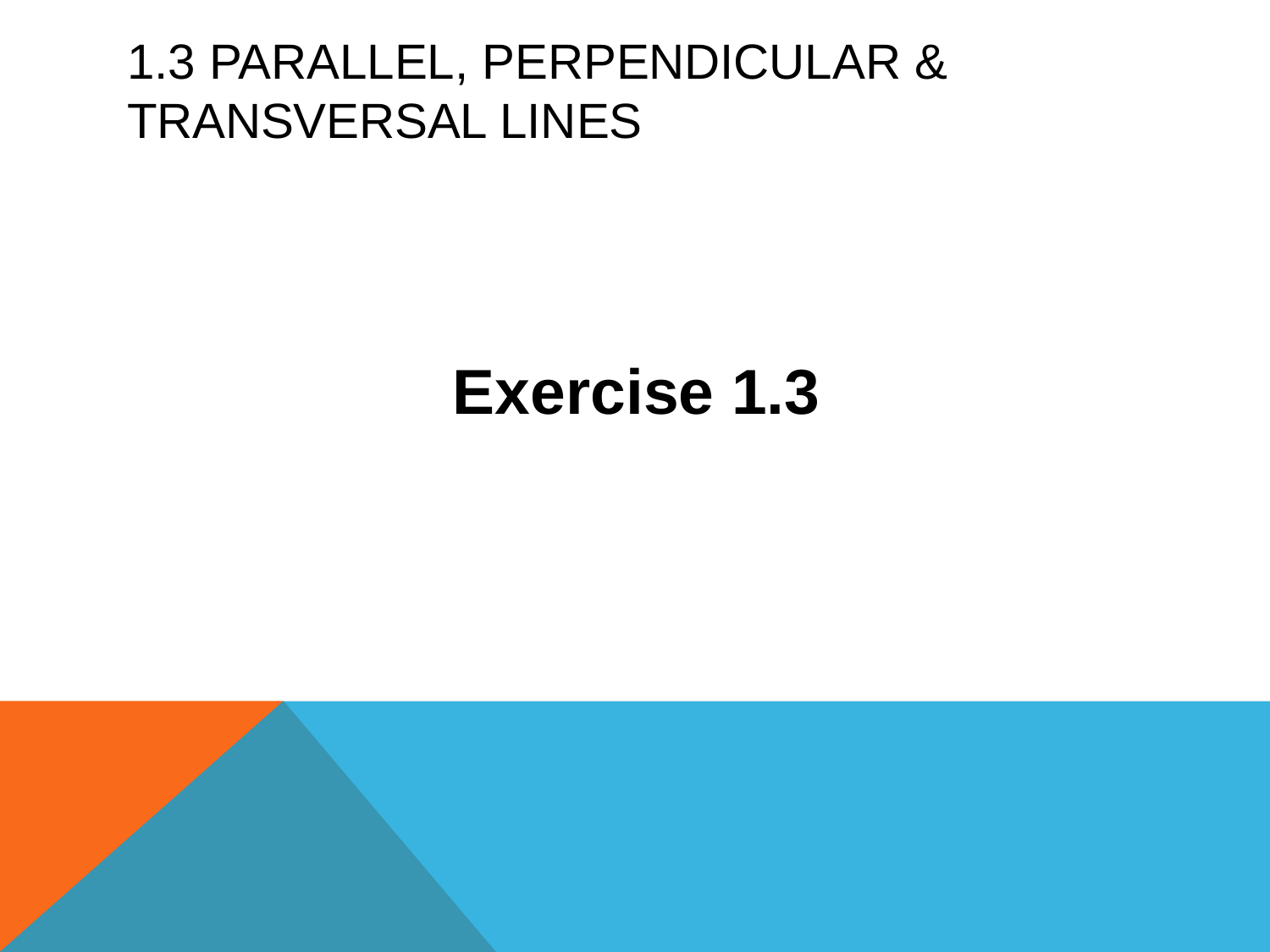

# 1.3 parallel, perpendicular & transversal lines

Exercise 1.3